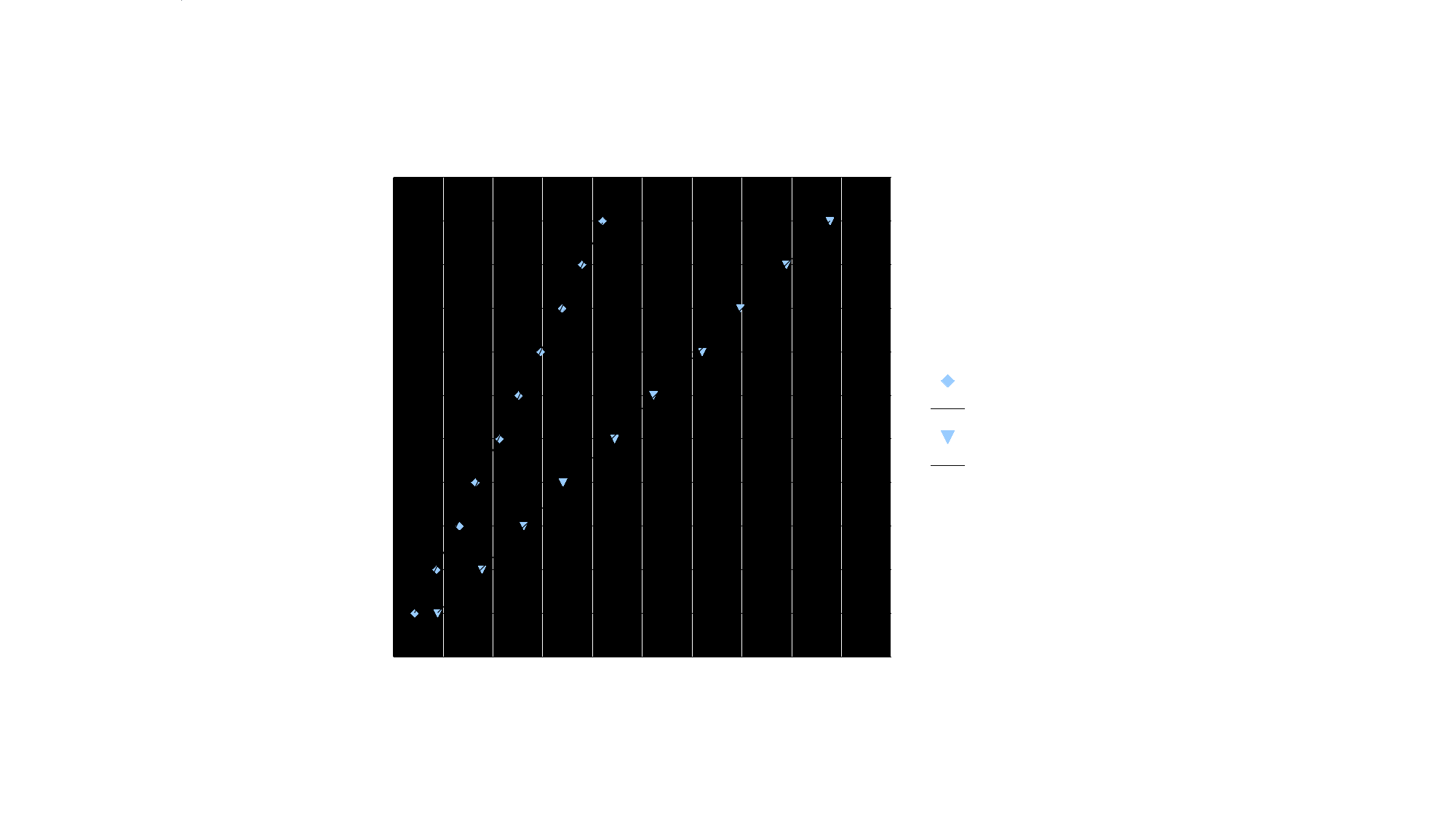

### Chart: Average Speed of a Fast vs. Slow Car

| Category |  |  |
|---|---|---|

### Chart: Average Velocity of a Constant Velocity Car

| Category |  |  |
|---|---|---|